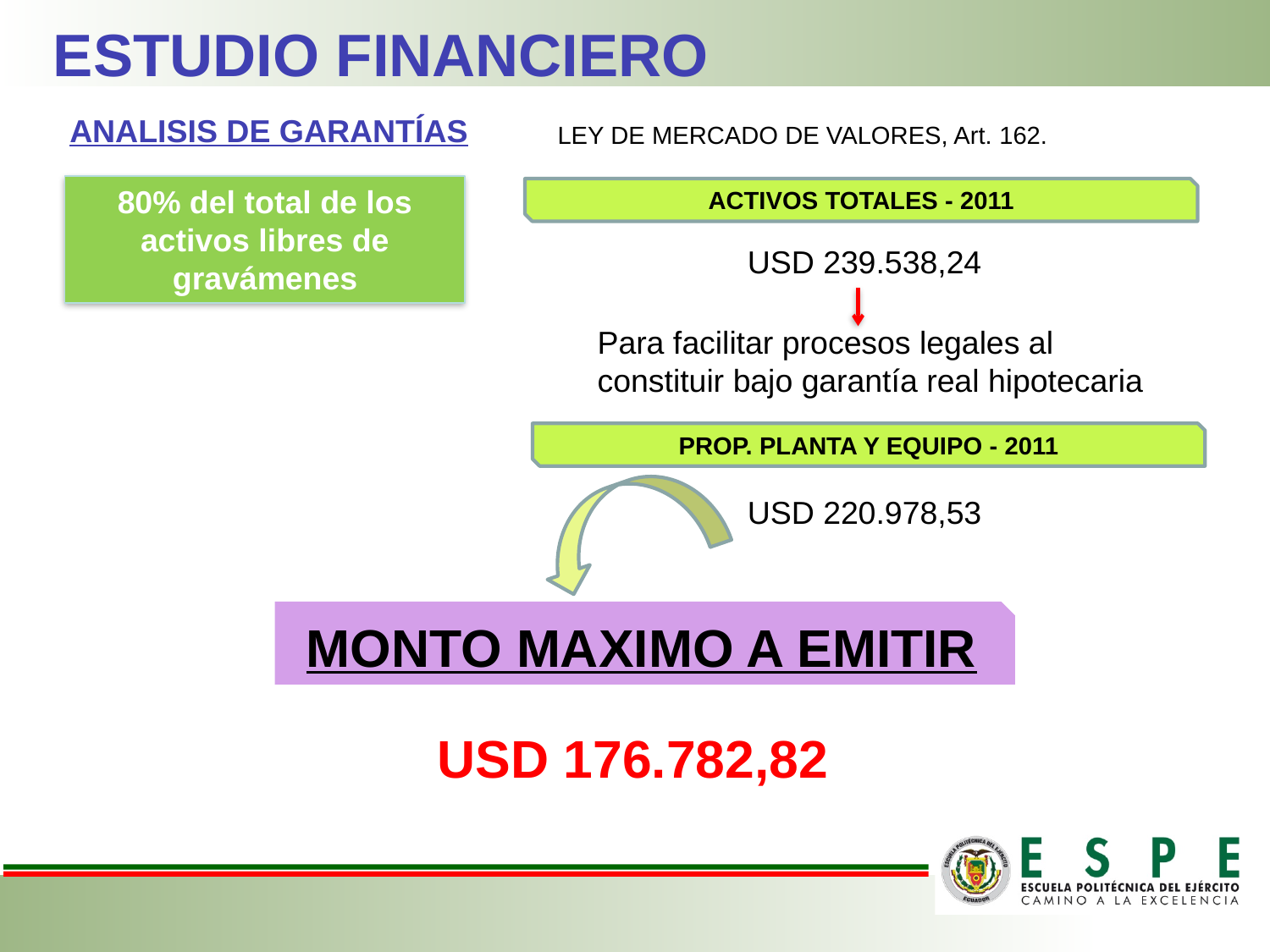

ESTUDIO FINANCIERO
ANALISIS DE GARANTÍAS
LEY DE MERCADO DE VALORES, Art. 162.
80% del total de los activos libres de gravámenes
ACTIVOS TOTALES - 2011
USD 239.538,24
Para facilitar procesos legales al constituir bajo garantía real hipotecaria
PROP. PLANTA Y EQUIPO - 2011

USD 220.978,53
MONTO MAXIMO A EMITIR
USD 176.782,82